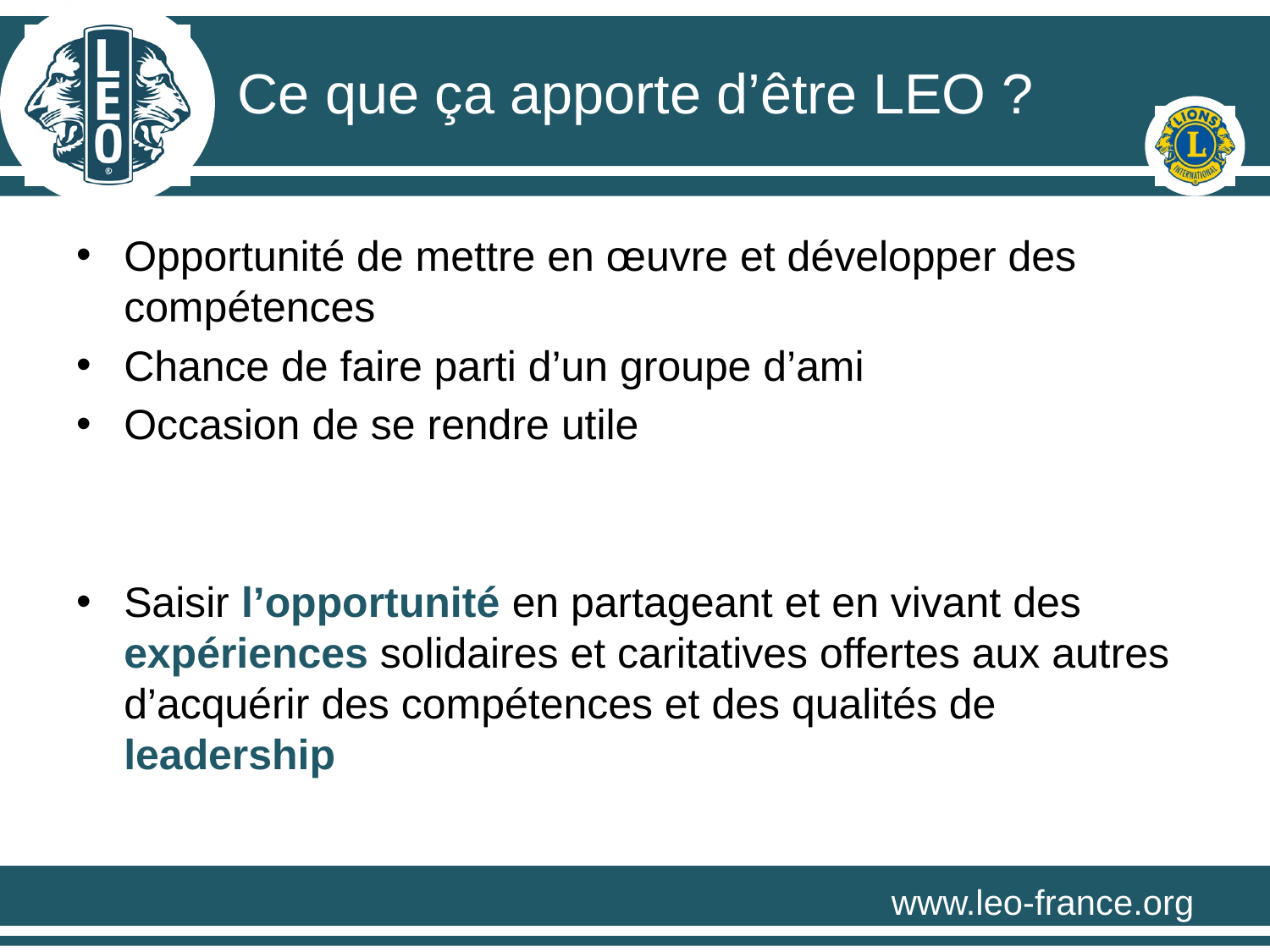

# Ce que ça apporte d’être LEO ?
Opportunité de mettre en œuvre et développer des compétences
Chance de faire parti d’un groupe d’ami
Occasion de se rendre utile

Saisir l’opportunité en partageant et en vivant des expériences solidaires et caritatives offertes aux autres d’acquérir des compétences et des qualités de leadership

www.leo-france.org